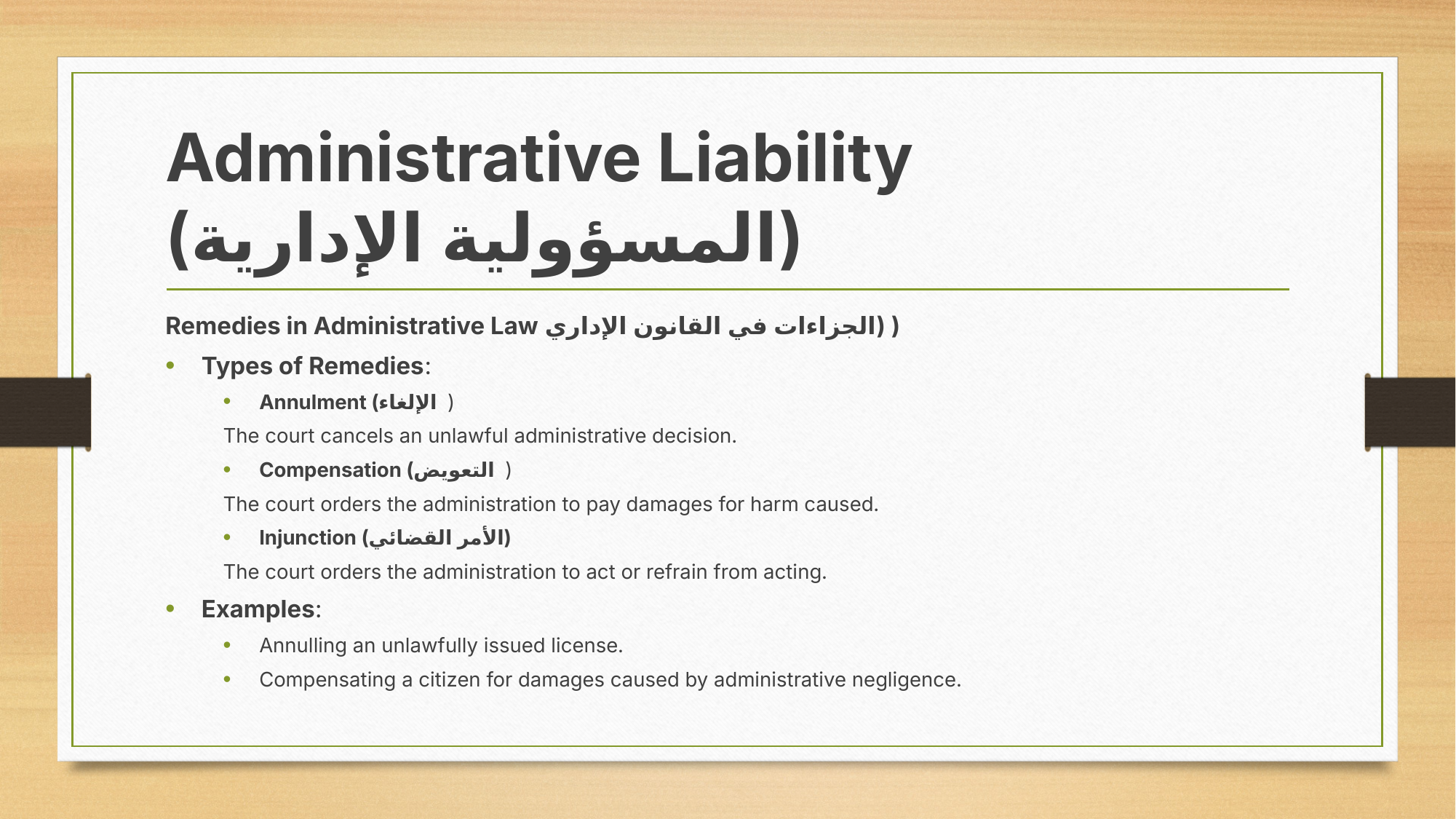

# Administrative Liability (المسؤولية الإدارية)
Remedies in Administrative Law الجزاءات في القانون الإداري) )
Types of Remedies:
Annulment (الإلغاء  )
The court cancels an unlawful administrative decision.
Compensation (التعويض  )
The court orders the administration to pay damages for harm caused.
Injunction (الأمر القضائي)
The court orders the administration to act or refrain from acting.
Examples:
Annulling an unlawfully issued license.
Compensating a citizen for damages caused by administrative negligence.